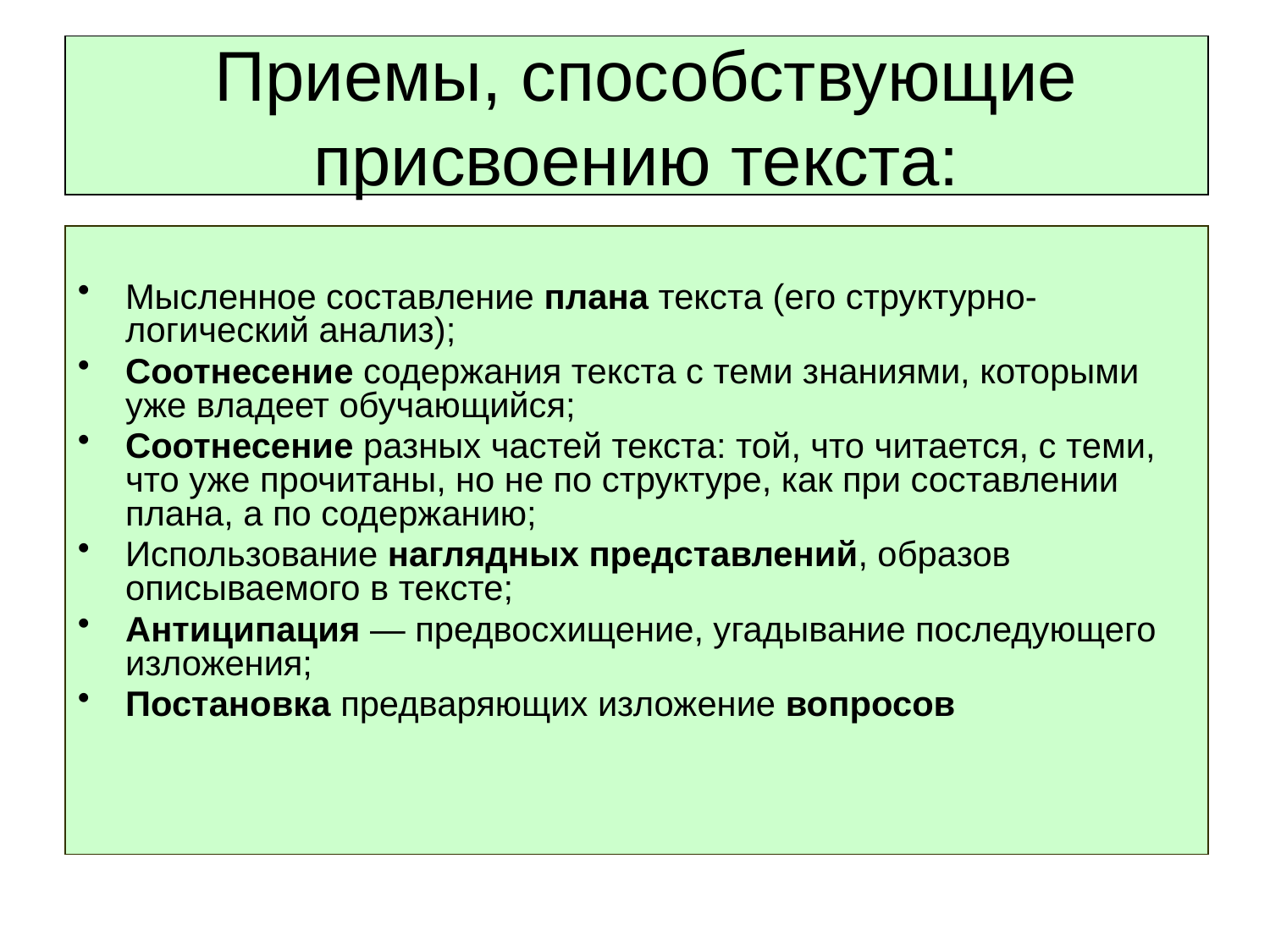

# Приемы, способствующие присвоению текста:

Мысленное составление плана текста (его структурно-логический анализ);
Соотнесение содержания текста с теми знаниями, которыми уже владеет обучающийся;
Соотнесение разных частей текста: той, что читается, с теми, что уже прочитаны, но не по структуре, как при составлении плана, а по содержанию;
Использование наглядных представлений, образов описываемого в тексте;
Антиципация — предвосхищение, угадывание последующего изложения;
Постановка предваряющих изложение вопросов